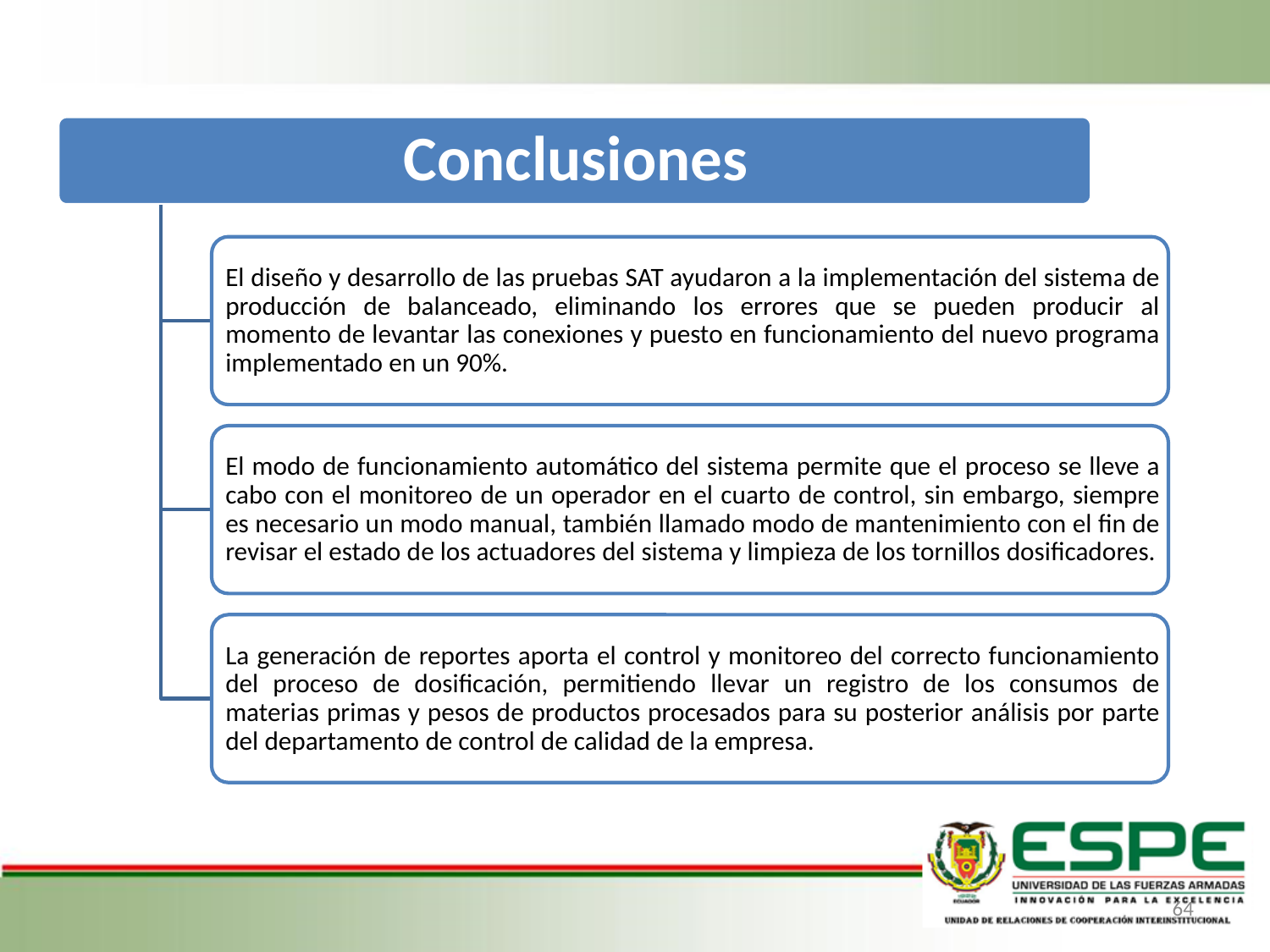

Conclusiones
El diseño y desarrollo de las pruebas SAT ayudaron a la implementación del sistema de producción de balanceado, eliminando los errores que se pueden producir al momento de levantar las conexiones y puesto en funcionamiento del nuevo programa implementado en un 90%.
El modo de funcionamiento automático del sistema permite que el proceso se lleve a cabo con el monitoreo de un operador en el cuarto de control, sin embargo, siempre es necesario un modo manual, también llamado modo de mantenimiento con el fin de revisar el estado de los actuadores del sistema y limpieza de los tornillos dosificadores.
La generación de reportes aporta el control y monitoreo del correcto funcionamiento del proceso de dosificación, permitiendo llevar un registro de los consumos de materias primas y pesos de productos procesados para su posterior análisis por parte del departamento de control de calidad de la empresa.

64